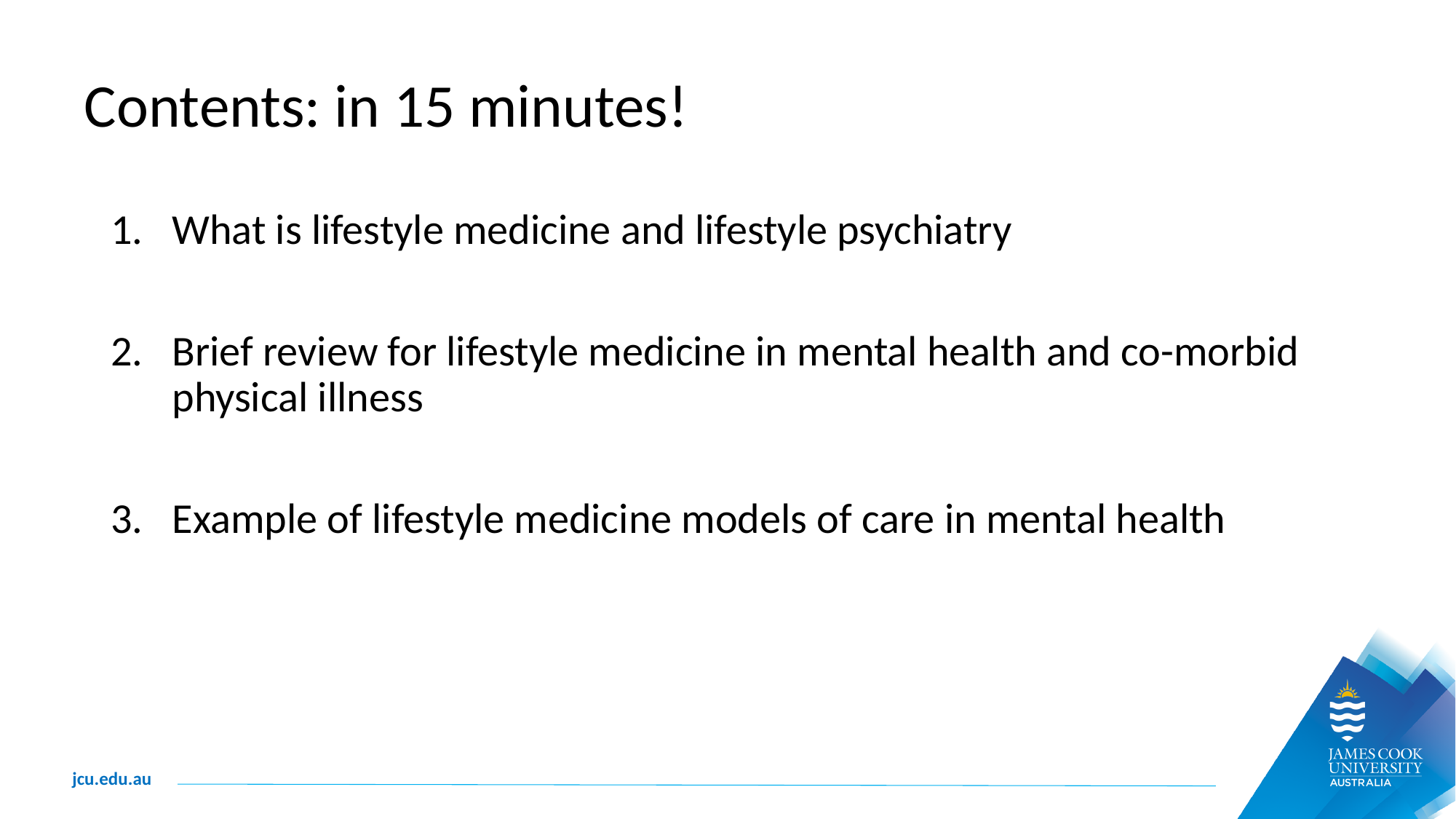

# Contents: in 15 minutes!
What is lifestyle medicine and lifestyle psychiatry

Brief review for lifestyle medicine in mental health and co-morbid physical illness

Example of lifestyle medicine models of care in mental health